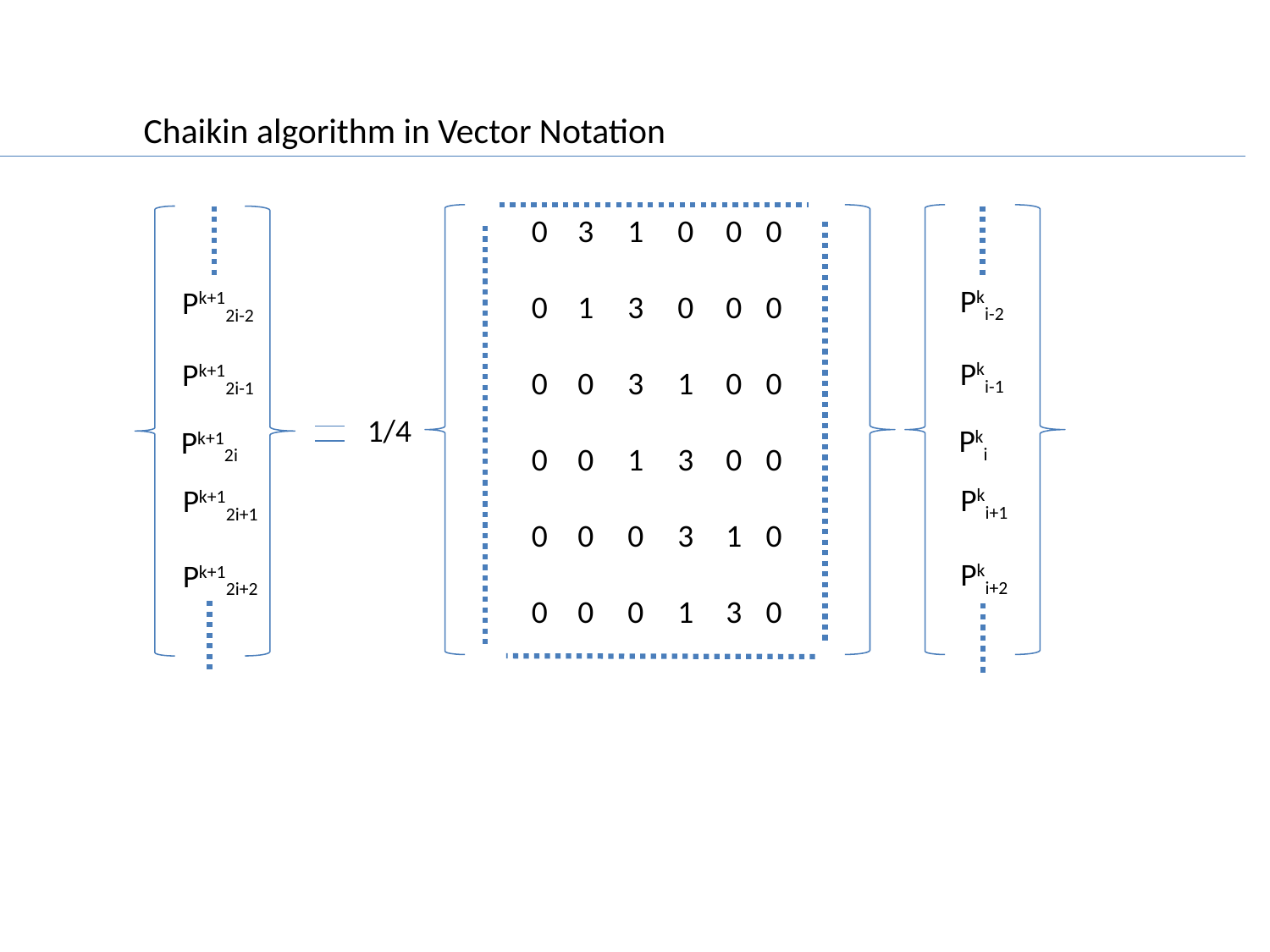

Chaikin algorithm in Vector Notation

0

0

0

0

0

0
3

1

0

0

0

0
1

3

3

1

0

0
0

0

1

3

3

1
0

0

0

0

1

3
0

0

0

0

0

0

Pki-2
Pk+12i-2
Pki-1
Pk+12i-1
1/4
Pki
Pk+12i
Pki+1
Pk+12i+1
Pki+2
Pk+12i+2